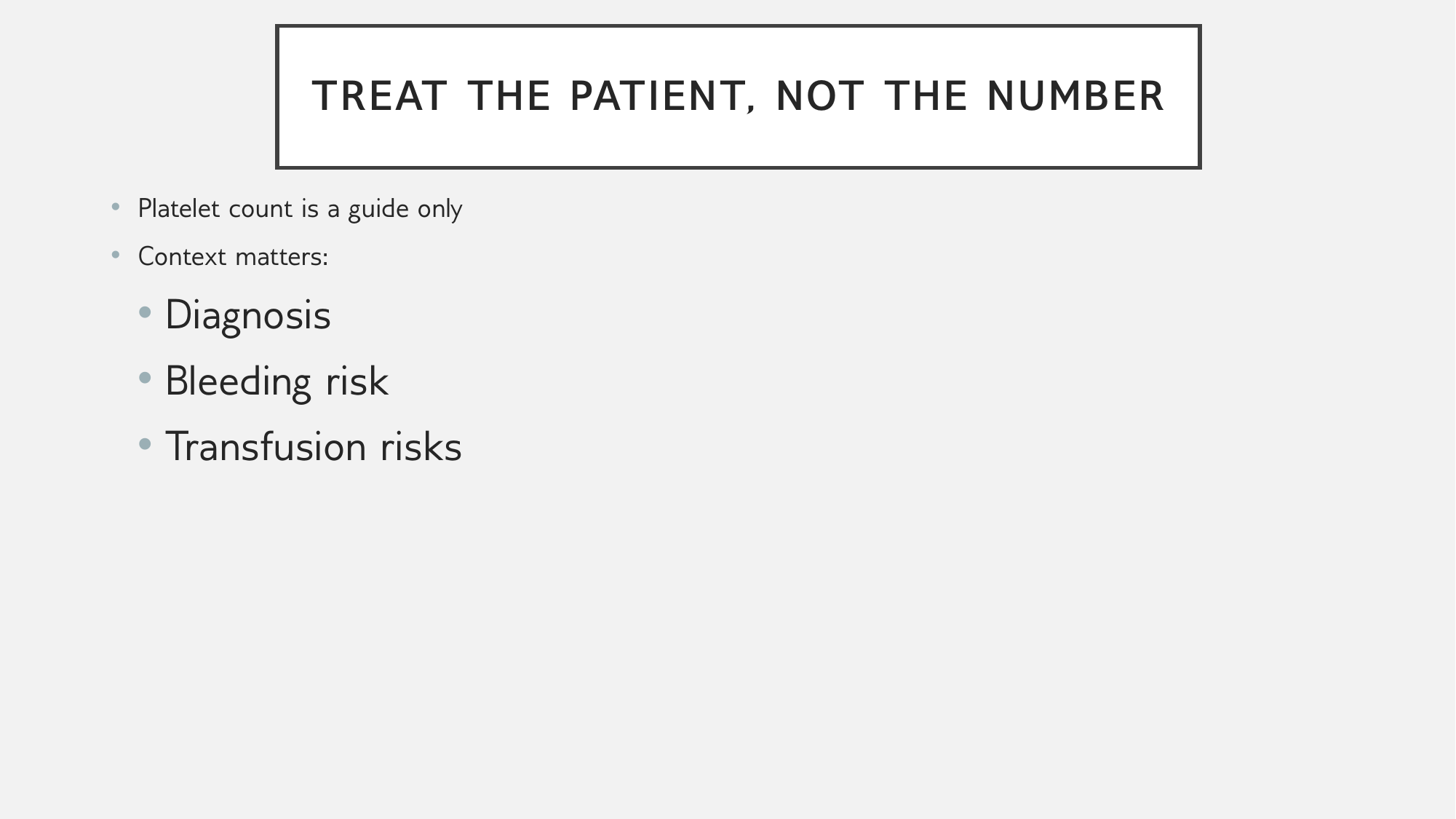

# Treat the Patient, Not the Number
Platelet count is a guide only
Context matters:
Diagnosis
Bleeding risk
Transfusion risks